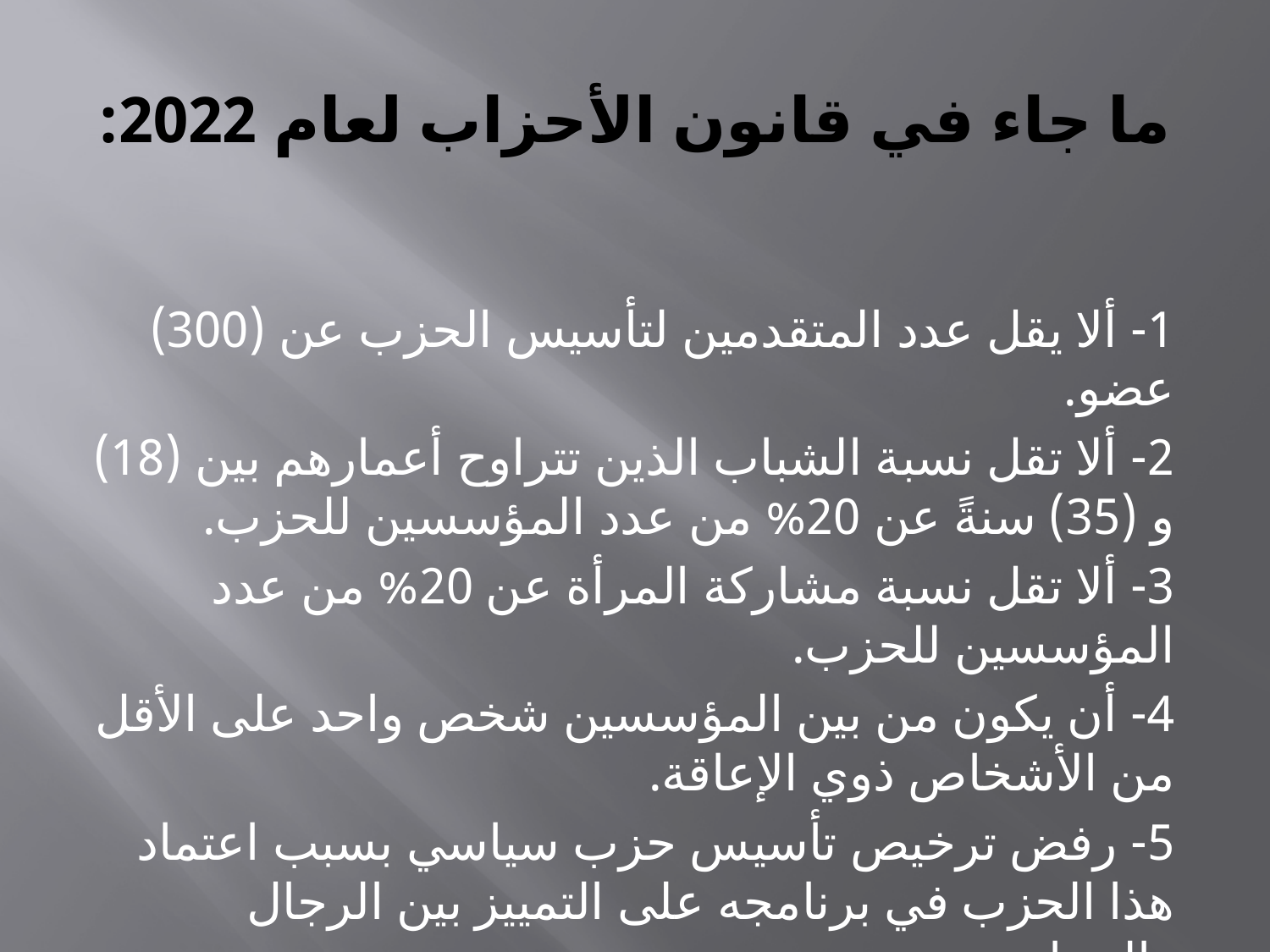

# ما جاء في قانون الأحزاب لعام 2022:

1- ألا يقل عدد المتقدمين لتأسيس الحزب عن (300) عضو.
2- ألا تقل نسبة الشباب الذين تتراوح أعمارهم بين (18) و (35) سنةً عن 20% من عدد المؤسسين للحزب.
3- ألا تقل نسبة مشاركة المرأة عن 20% من عدد المؤسسين للحزب.
4- أن يكون من بين المؤسسين شخص واحد على الأقل من الأشخاص ذوي الإعاقة.
5- رفض ترخيص تأسيس حزب سياسي بسبب اعتماد هذا الحزب في برنامجه على التمييز بين الرجال والنساء.